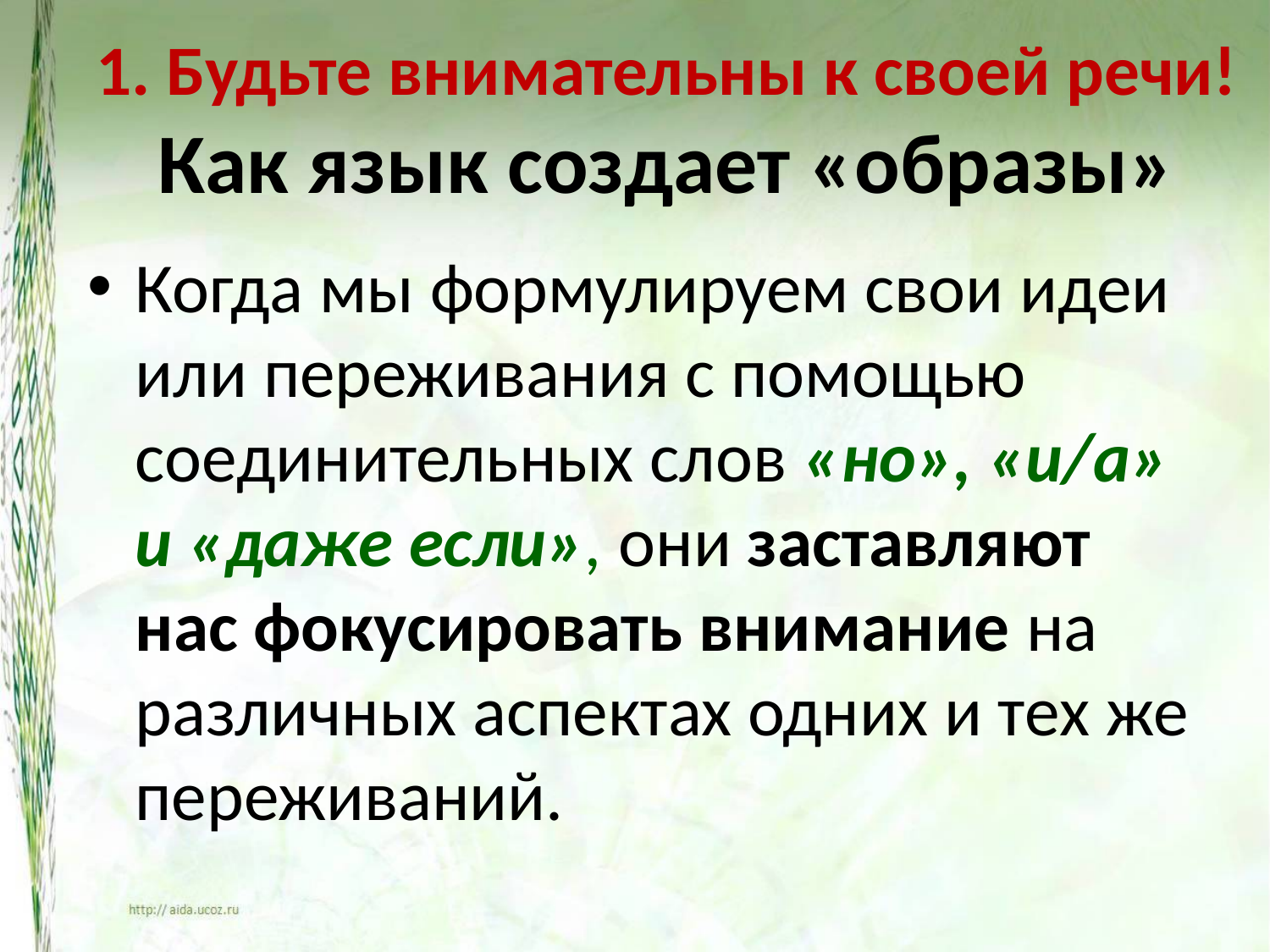

# 1. Будьте внимательны к своей речи! Как язык создает «образы»
Когда мы формулируем свои идеи или переживания с помощью соединительных слов «но», «и/а» и «даже если», они заставляют нас фокусировать внимание на различных аспектах одних и тех же переживаний.